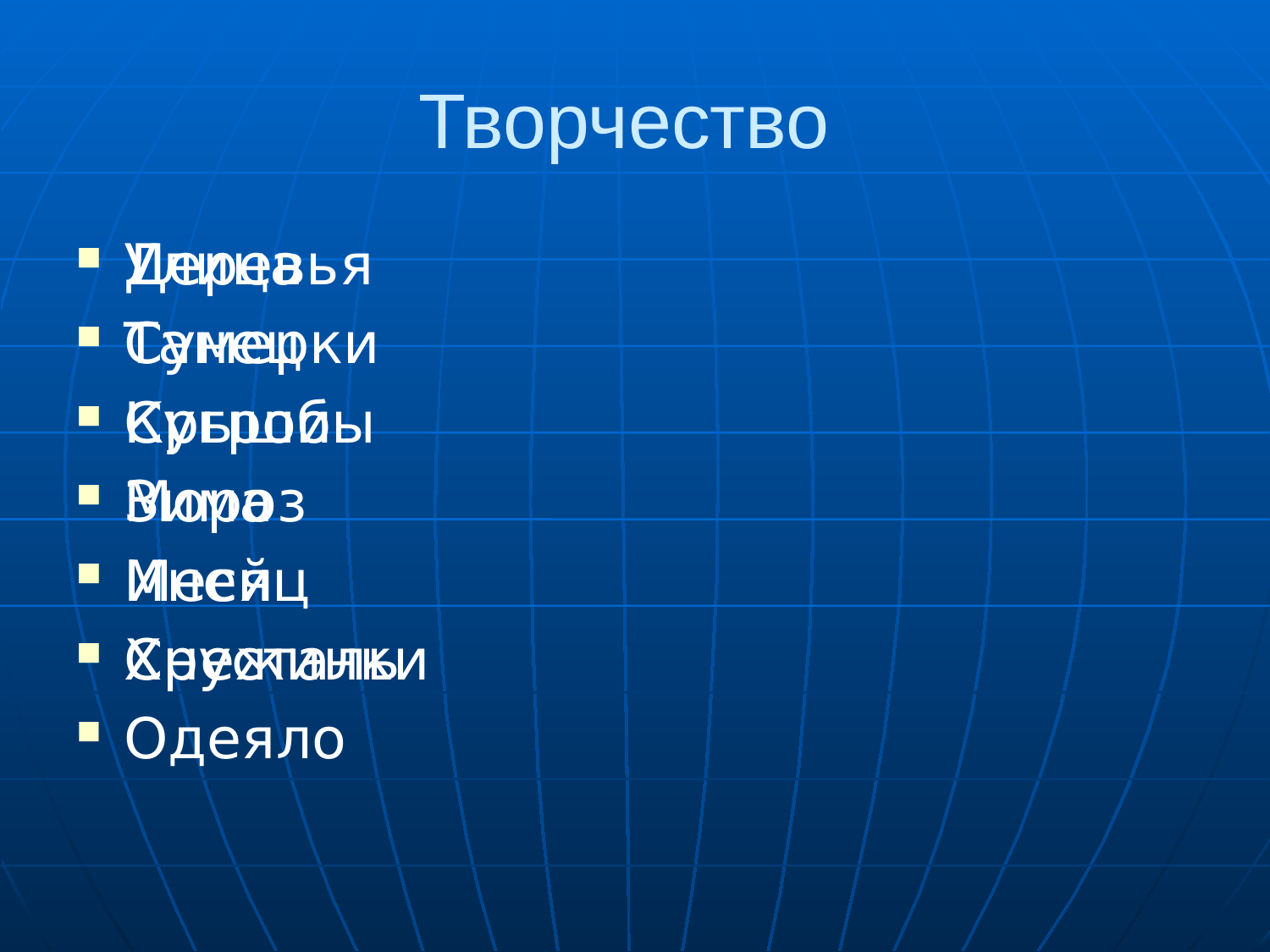

# Творчество
Улица
Сумерки
Сугробы
Мороз
Иней
Хрусталь
Одеяло

Деревья
Танец
Крыши
Зима
Месяц
Снежинки